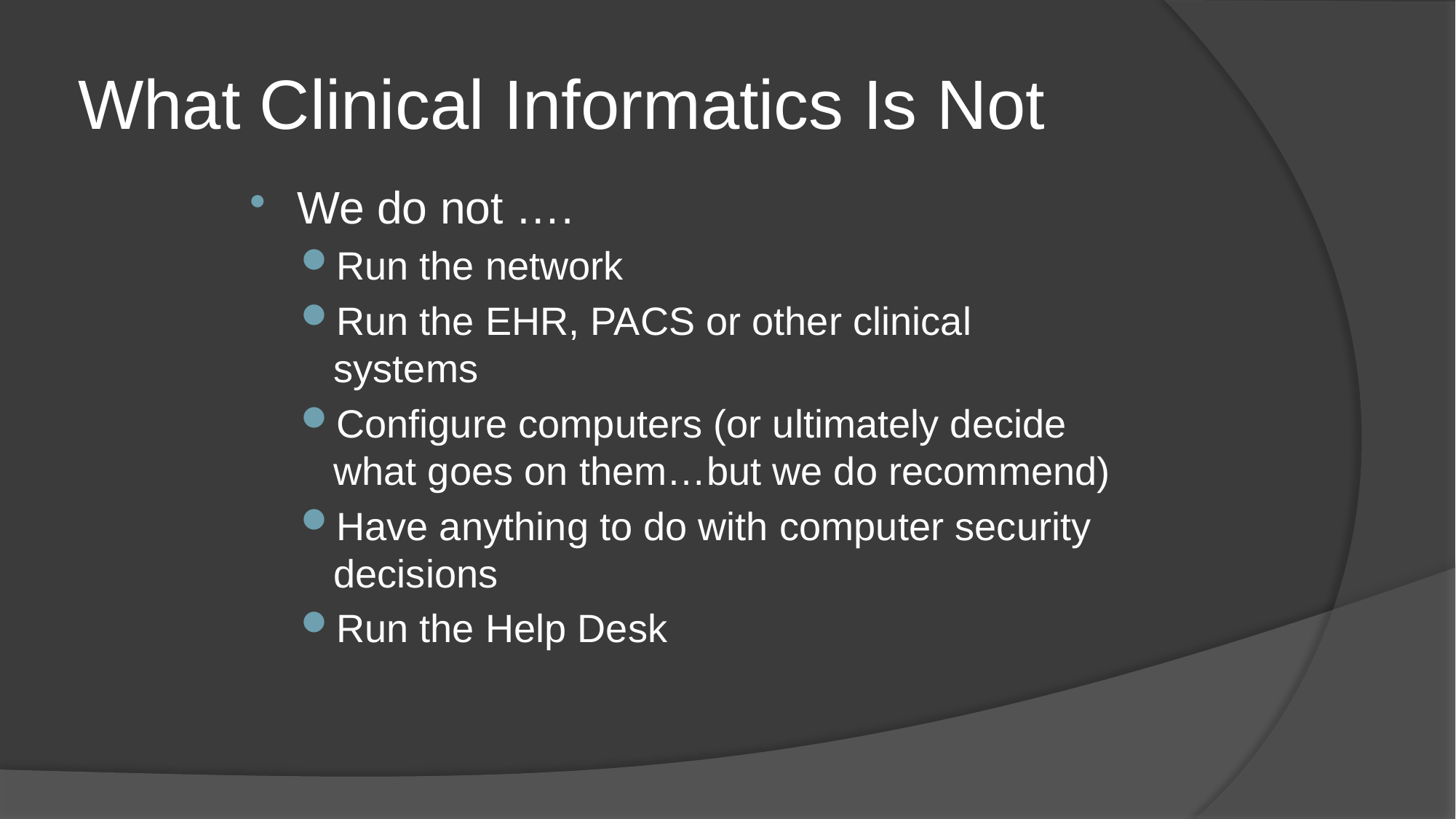

# What Clinical Informatics Is Not
We do not ….
Run the network
Run the EHR, PACS or other clinical systems
Configure computers (or ultimately decide what goes on them…but we do recommend)
Have anything to do with computer security decisions
Run the Help Desk